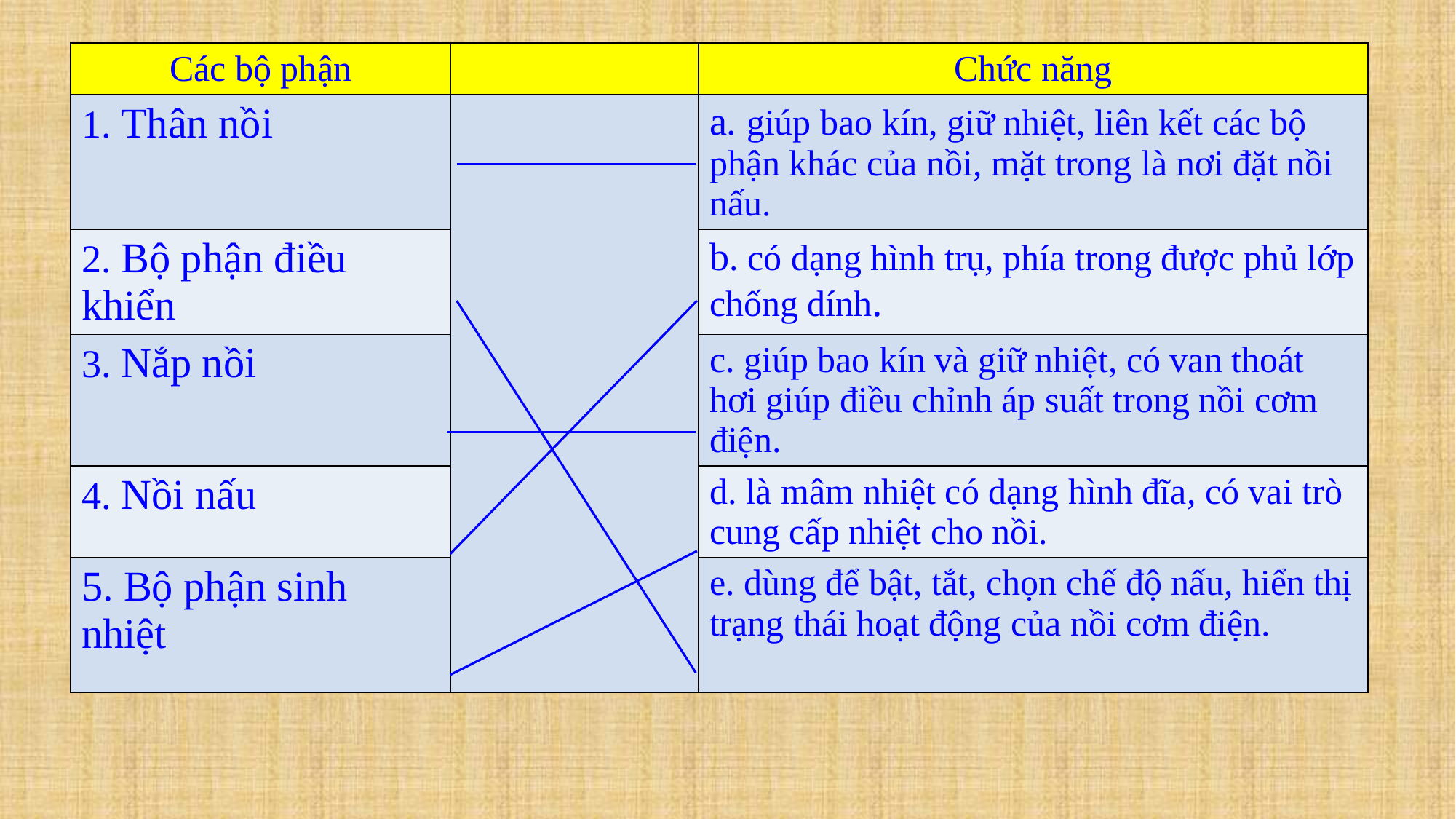

| Các bộ phận |  | Chức năng |
| --- | --- | --- |
| 1. Thân nồi |  | a. giúp bao kín, giữ nhiệt, liên kết các bộ phận khác của nồi, mặt trong là nơi đặt nồi nấu. |
| 2. Bộ phận điều khiển |  | b. có dạng hình trụ, phía trong được phủ lớp chống dính. |
| 3. Nắp nồi |  | c. giúp bao kín và giữ nhiệt, có van thoát hơi giúp điều chỉnh áp suất trong nồi cơm điện. |
| 4. Nồi nấu |  | d. là mâm nhiệt có dạng hình đĩa, có vai trò cung cấp nhiệt cho nồi. |
| 5. Bộ phận sinh nhiệt |  | e. dùng để bật, tắt, chọn chế độ nấu, hiển thị trạng thái hoạt động của nồi cơm điện. |